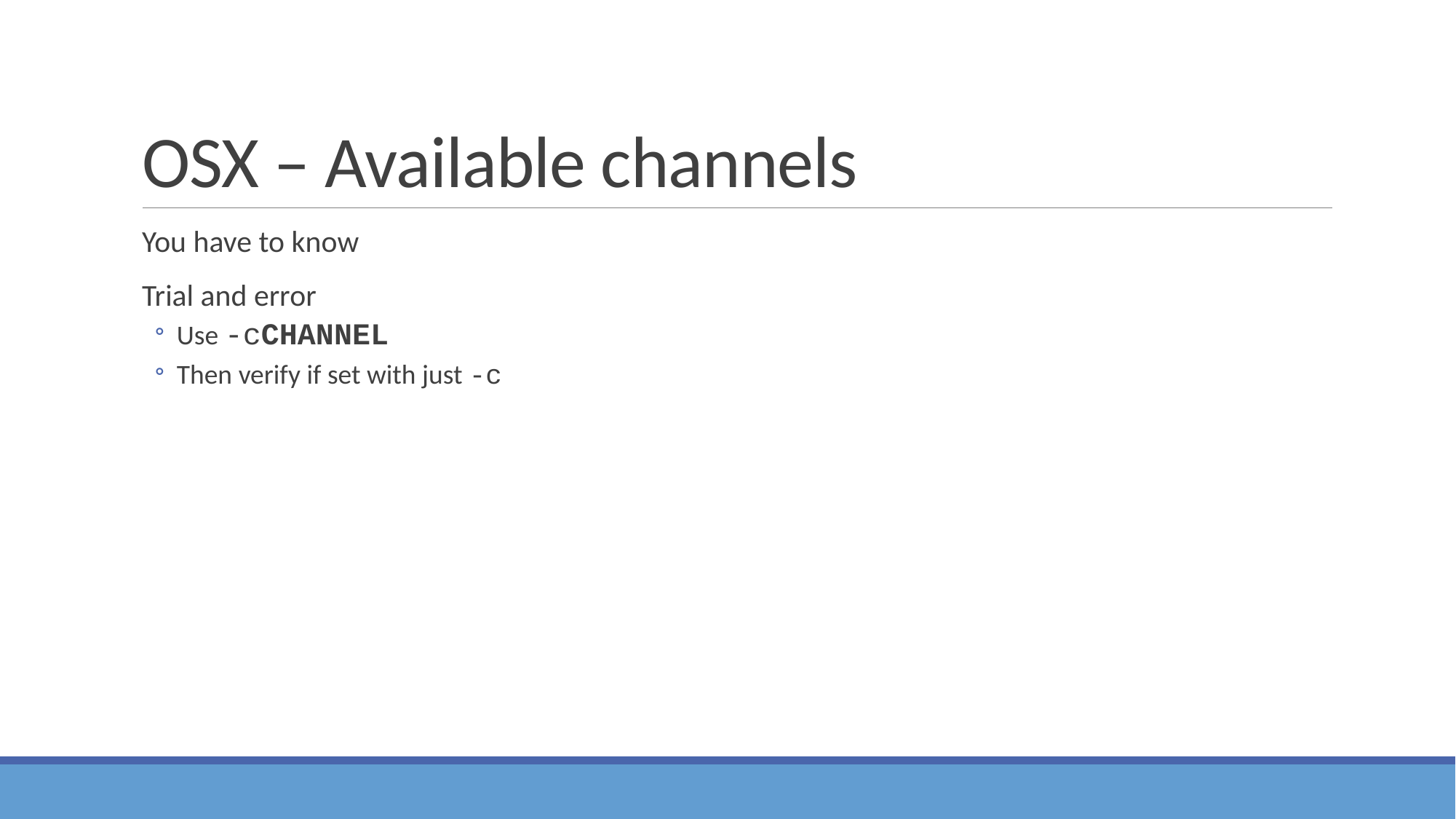

# OSX – Available channels
You have to know
Trial and error
Use -cCHANNEL
Then verify if set with just -c